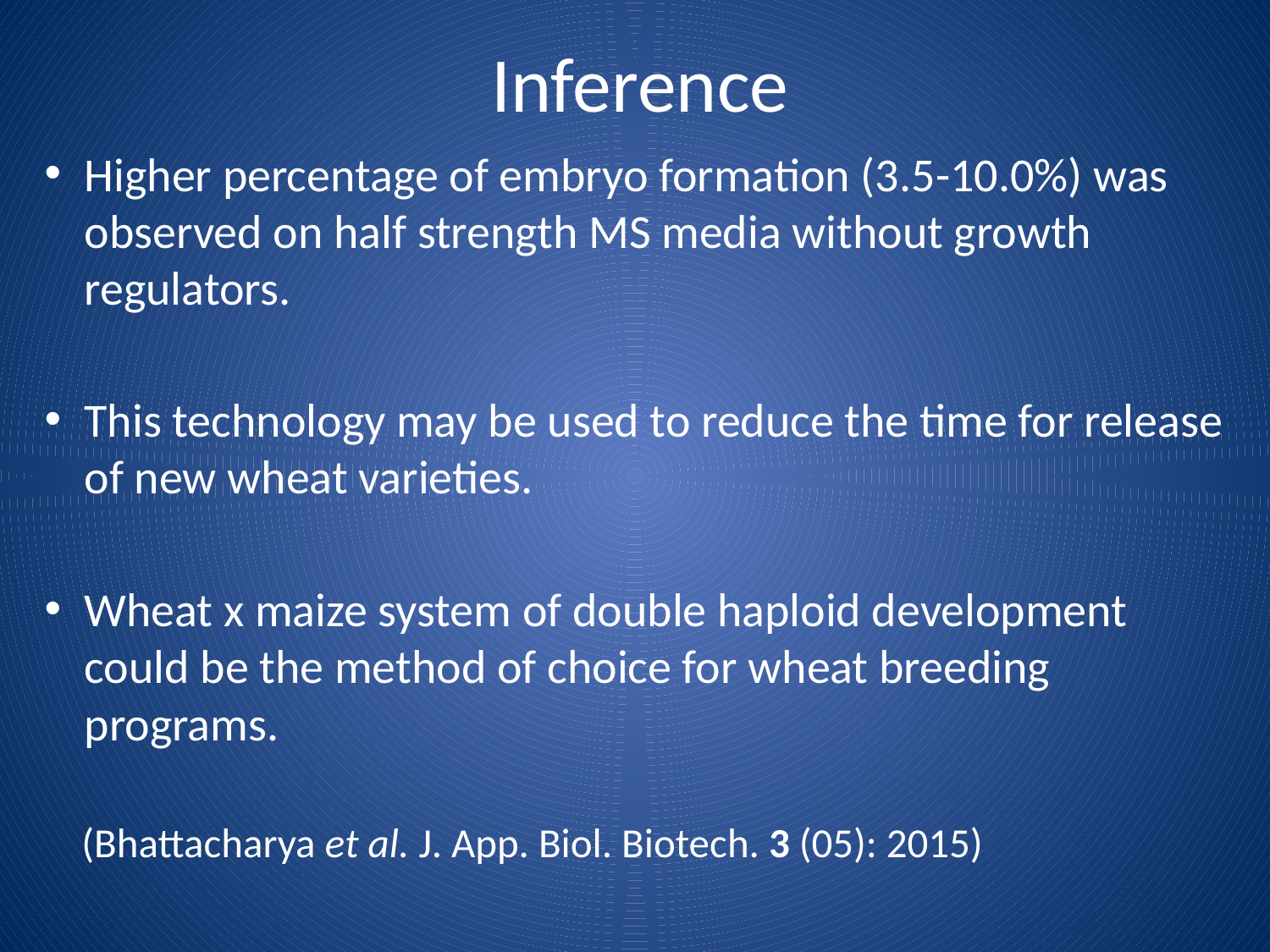

# Inference
Higher percentage of embryo formation (3.5-10.0%) was observed on half strength MS media without growth regulators.

This technology may be used to reduce the time for release of new wheat varieties.

Wheat x maize system of double haploid development could be the method of choice for wheat breeding programs.

    (Bhattacharya et al. J. App. Biol. Biotech. 3 (05): 2015)